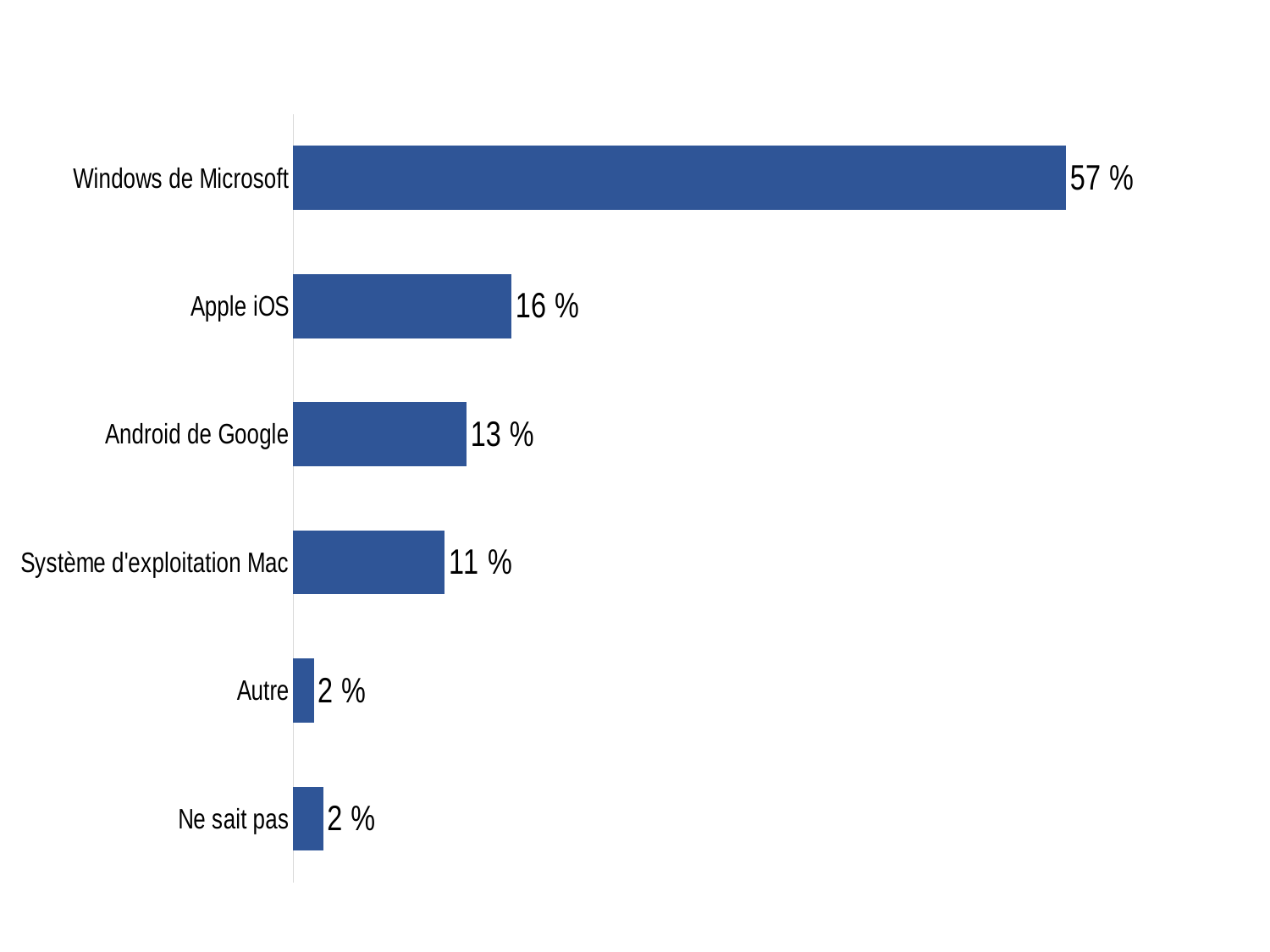

### Chart

| Category | Series 1 |
|---|---|
| Windows de Microsoft | 0.566 |
| Apple iOS | 0.16 |
| Android de Google | 0.127 |
| Système d'exploitation Mac | 0.111 |
| Autre | 0.015 |
| Ne sait pas | 0.022 |